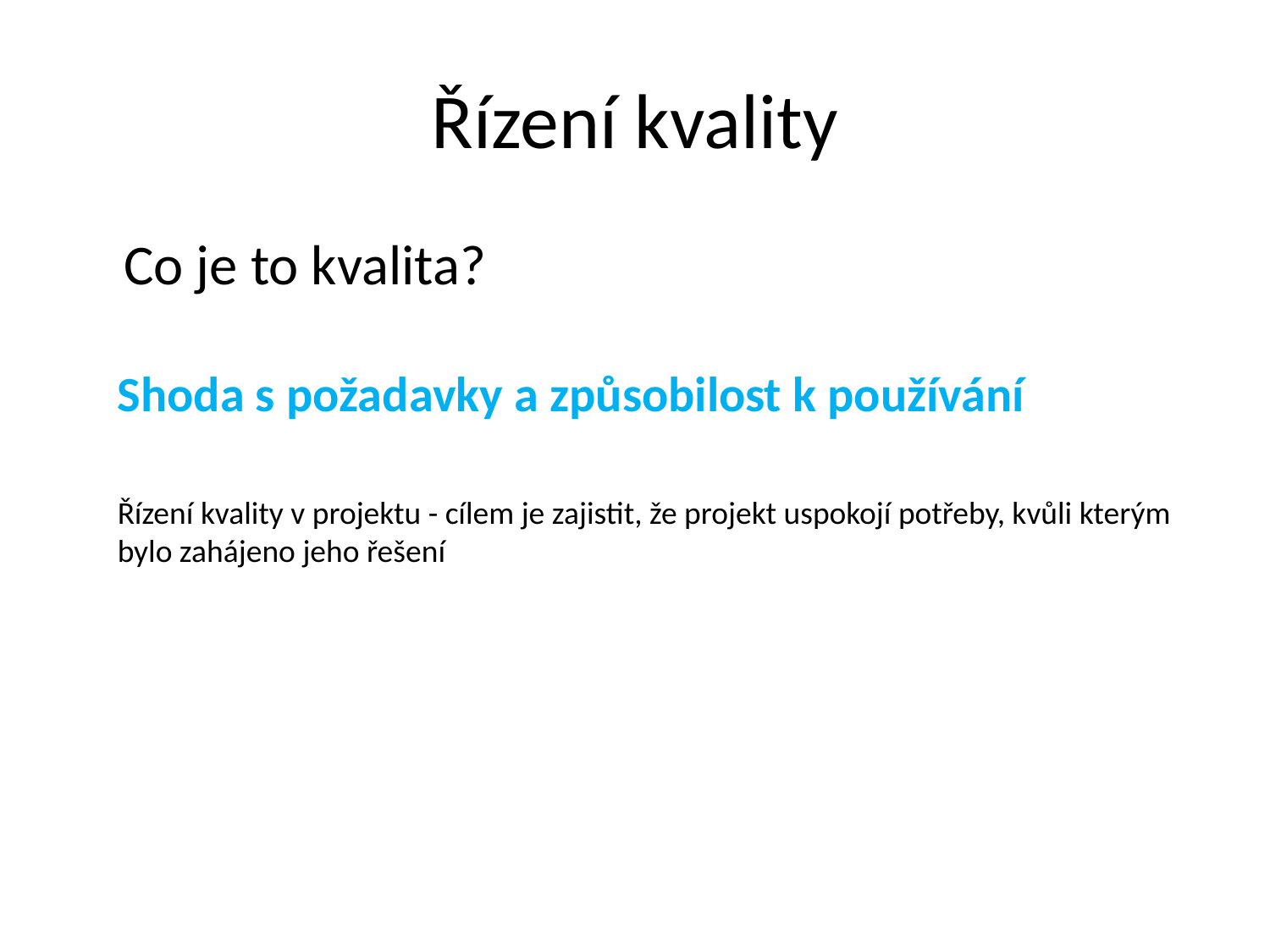

# Řízení kvality
	Co je to kvalita?
Shoda s požadavky a způsobilost k používání
Řízení kvality v projektu - cílem je zajistit, že projekt uspokojí potřeby, kvůli kterým bylo zahájeno jeho řešení